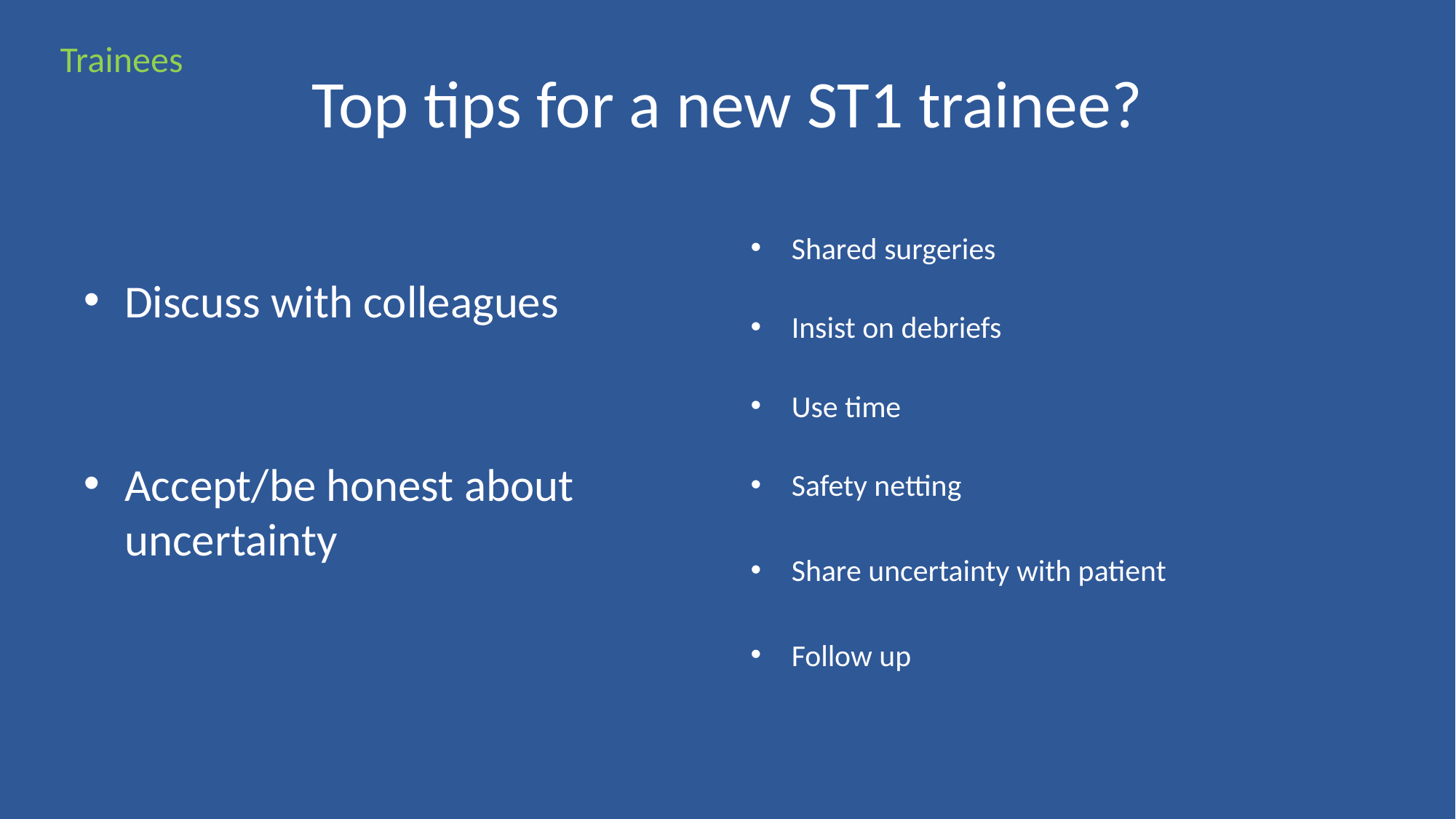

Trainees
# Top tips for a new ST1 trainee?
Shared surgeries
Insist on debriefs
Use time
Safety netting

Share uncertainty with patient

Follow up
Discuss with colleagues

Accept/be honest about uncertainty